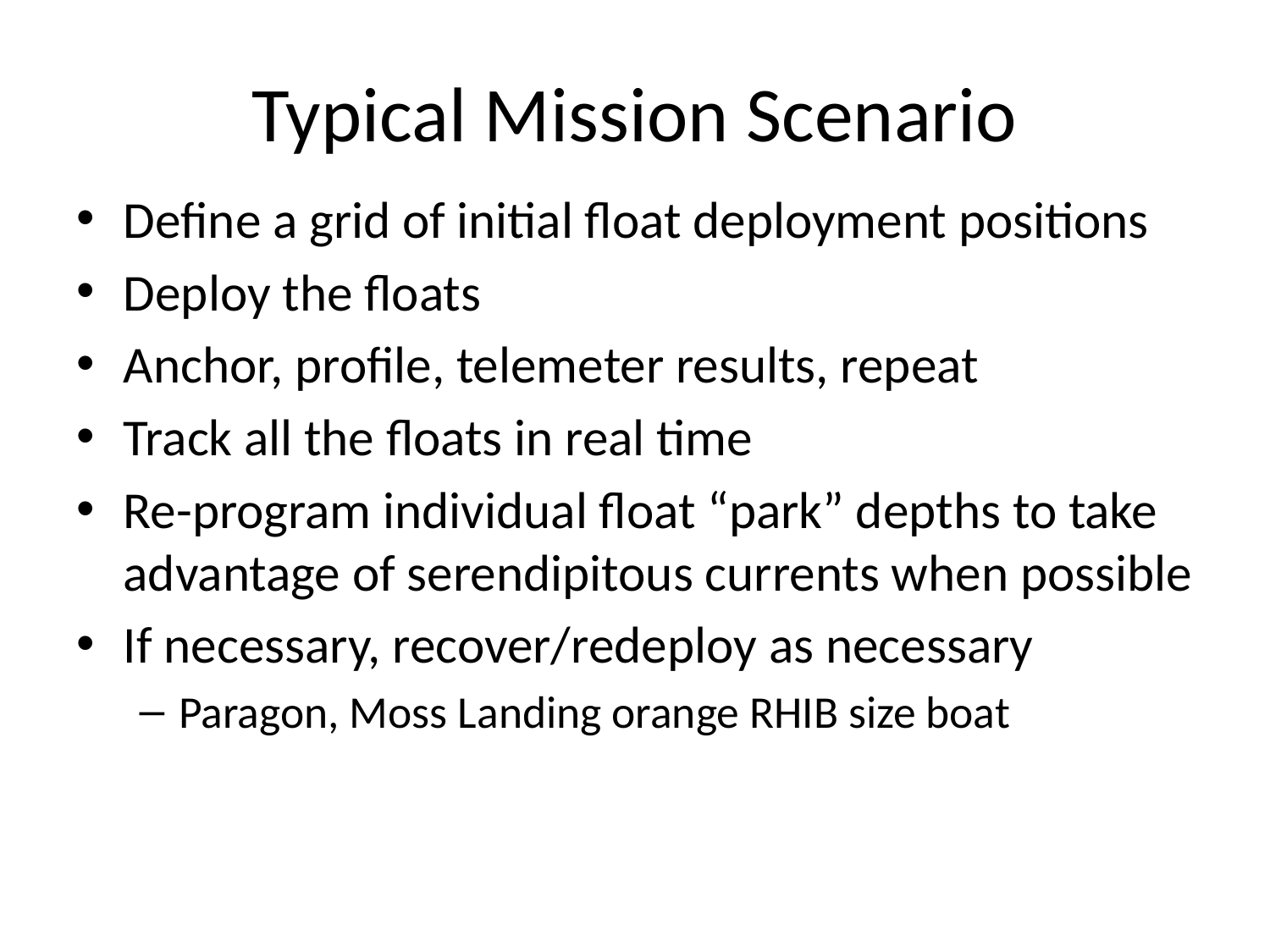

# Typical Mission Scenario
Define a grid of initial float deployment positions
Deploy the floats
Anchor, profile, telemeter results, repeat
Track all the floats in real time
Re-program individual float “park” depths to take advantage of serendipitous currents when possible
If necessary, recover/redeploy as necessary
Paragon, Moss Landing orange RHIB size boat